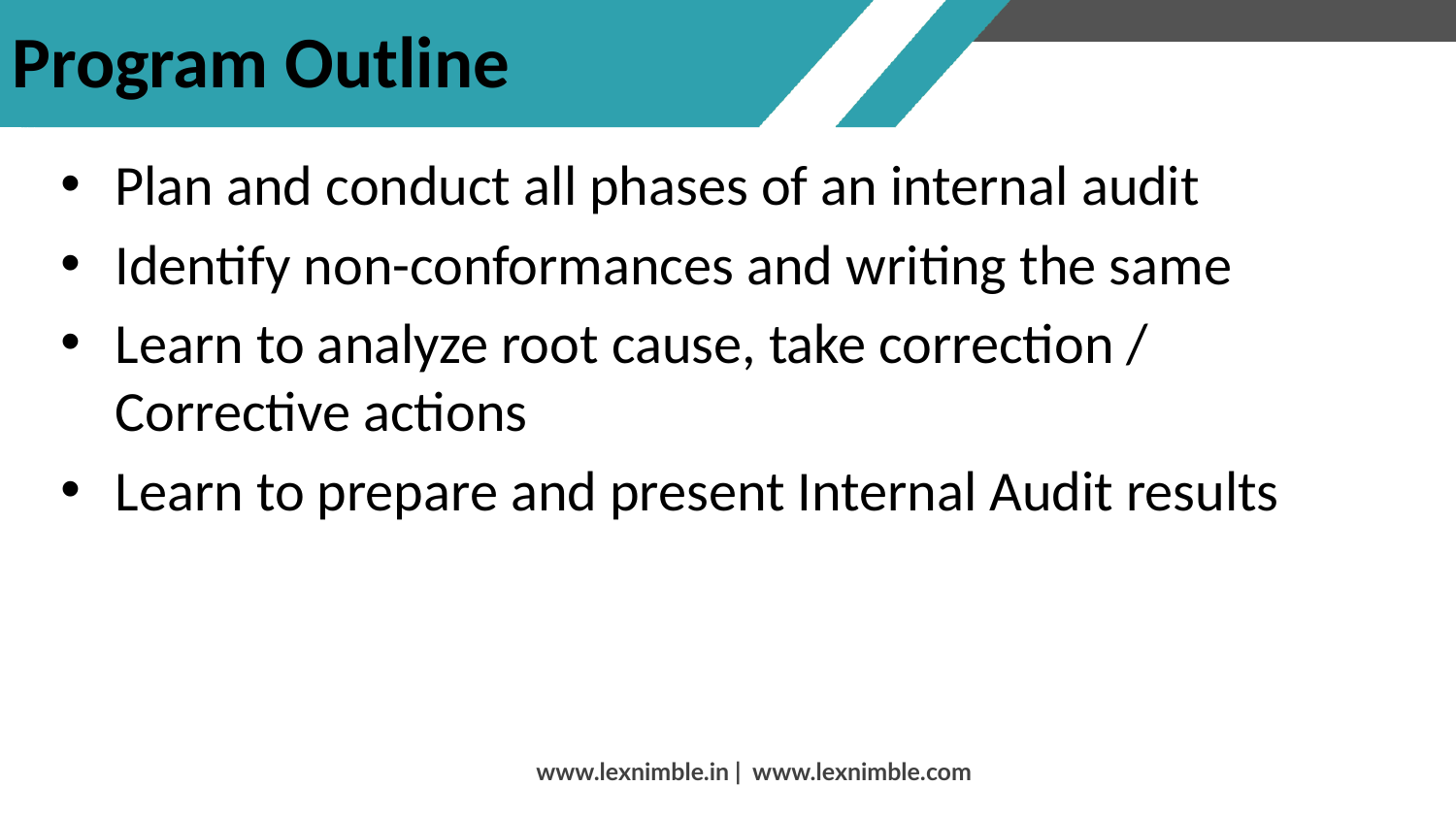

# Program Outline
Plan and conduct all phases of an internal audit
Identify non-conformances and writing the same
Learn to analyze root cause, take correction / Corrective actions
Learn to prepare and present Internal Audit results